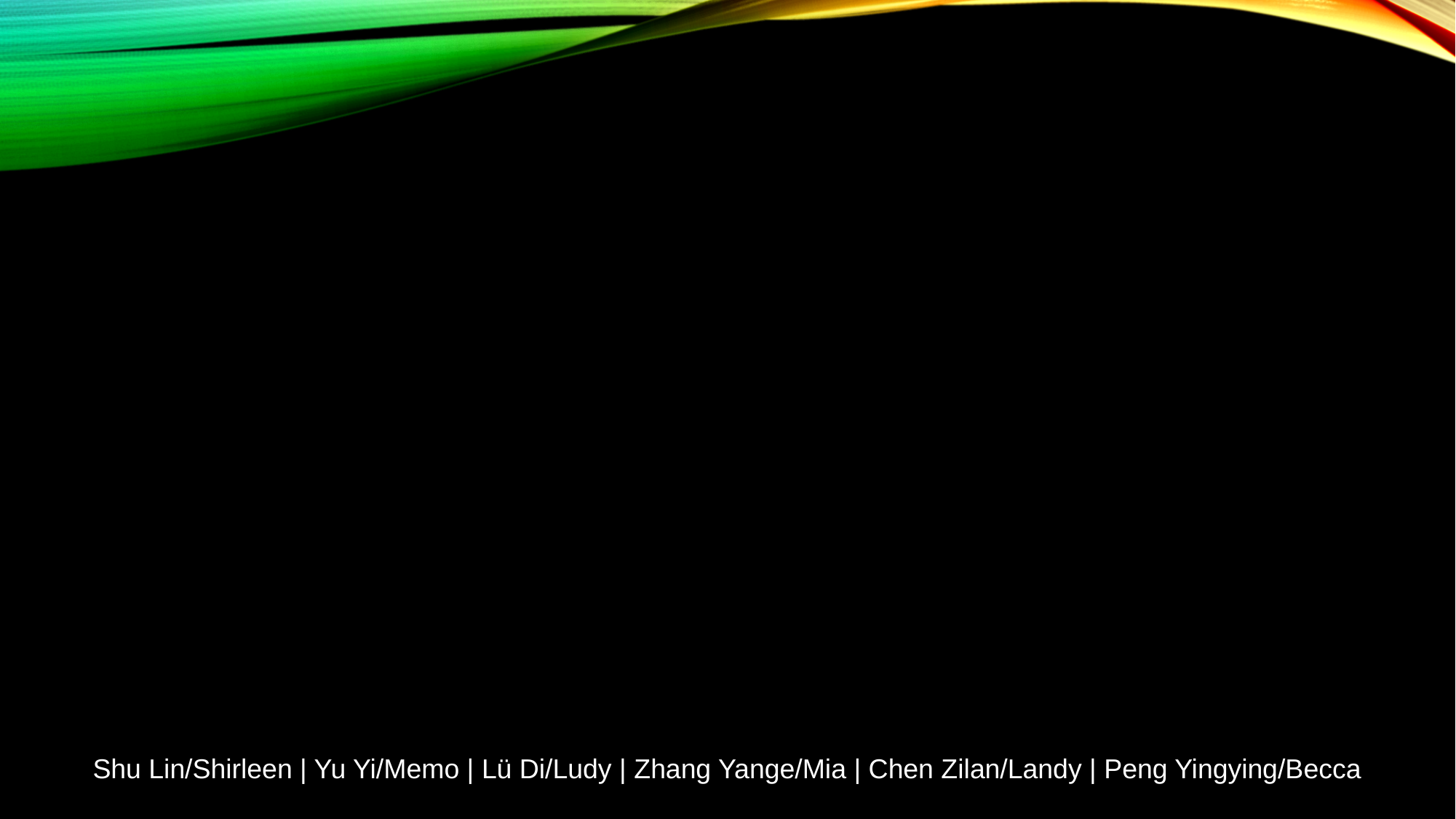

Shu Lin/Shirleen | Yu Yi/Memo | Lü Di/Ludy | Zhang Yange/Mia | Chen Zilan/Landy | Peng Yingying/Becca